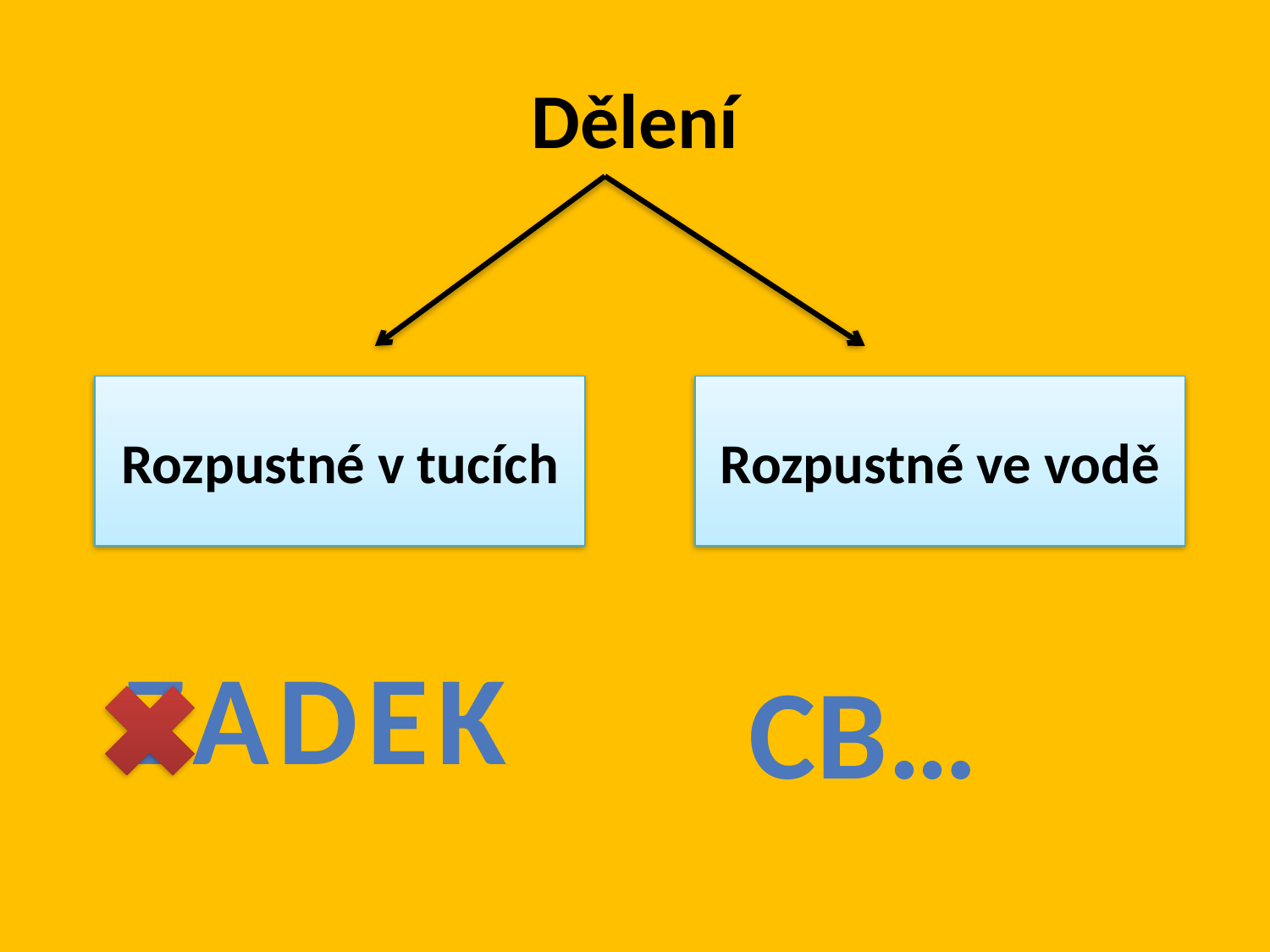

# Dělení

	ZADEK
Rozpustné v tucích
Rozpustné ve vodě

CB…